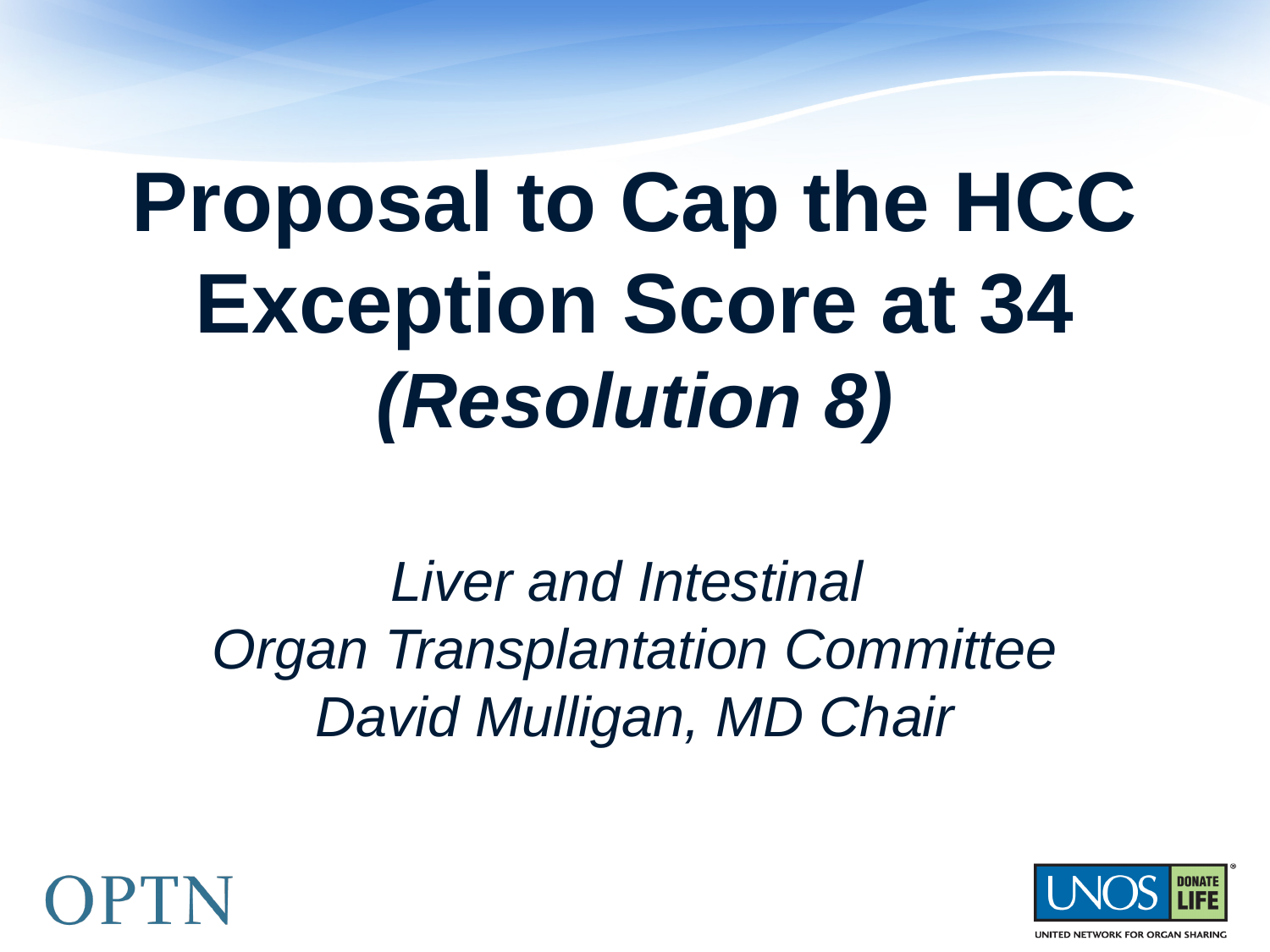

# Proposal to Cap the HCC Exception Score at 34 (Resolution 8) Liver and Intestinal Organ Transplantation Committee David Mulligan, MD Chair